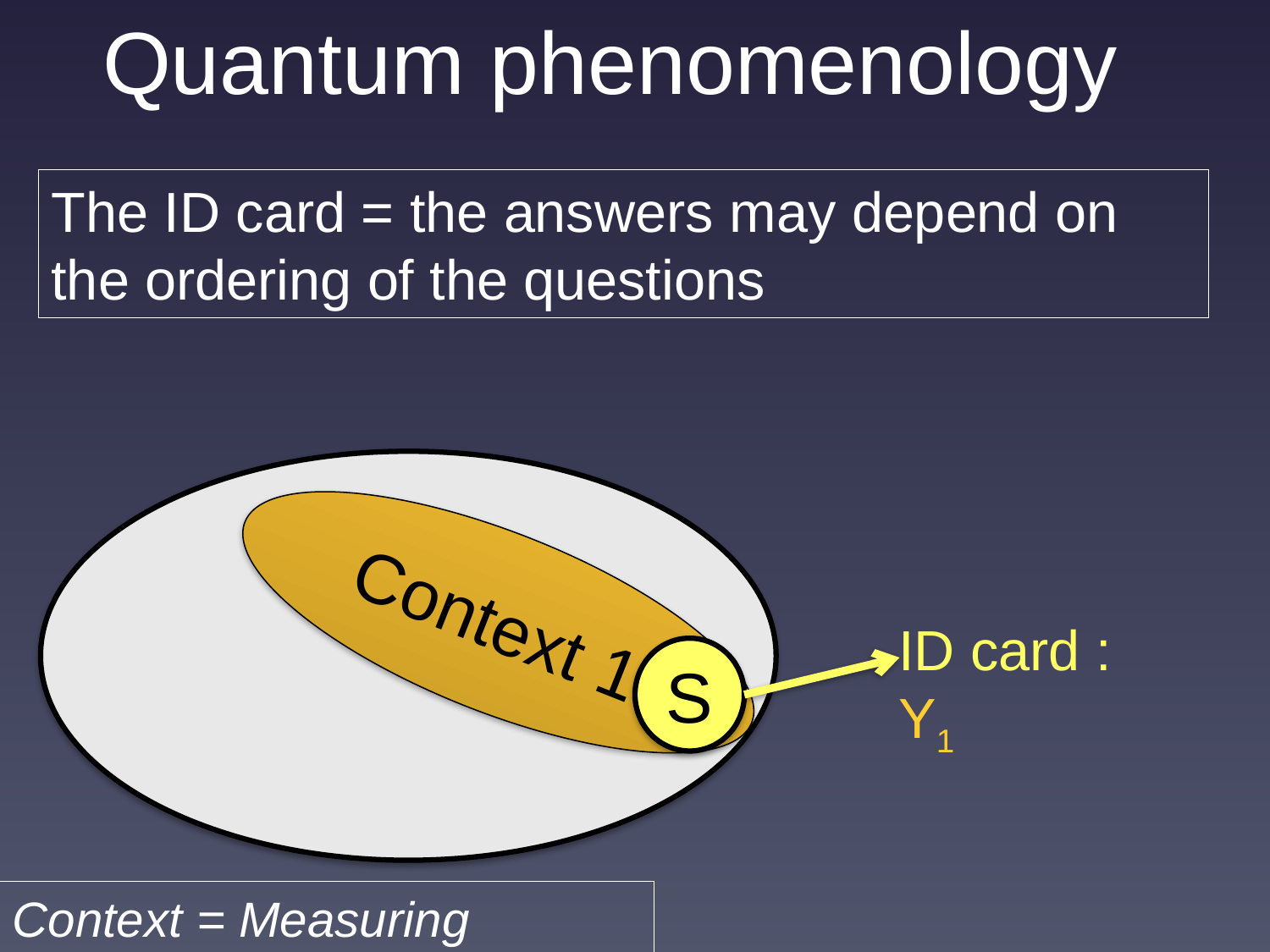

# Quantum phenomenology
The ID card = the answers may depend on the ordering of the questions

Context 1
ID card :
Y1
S
Context = Measuring apparatus